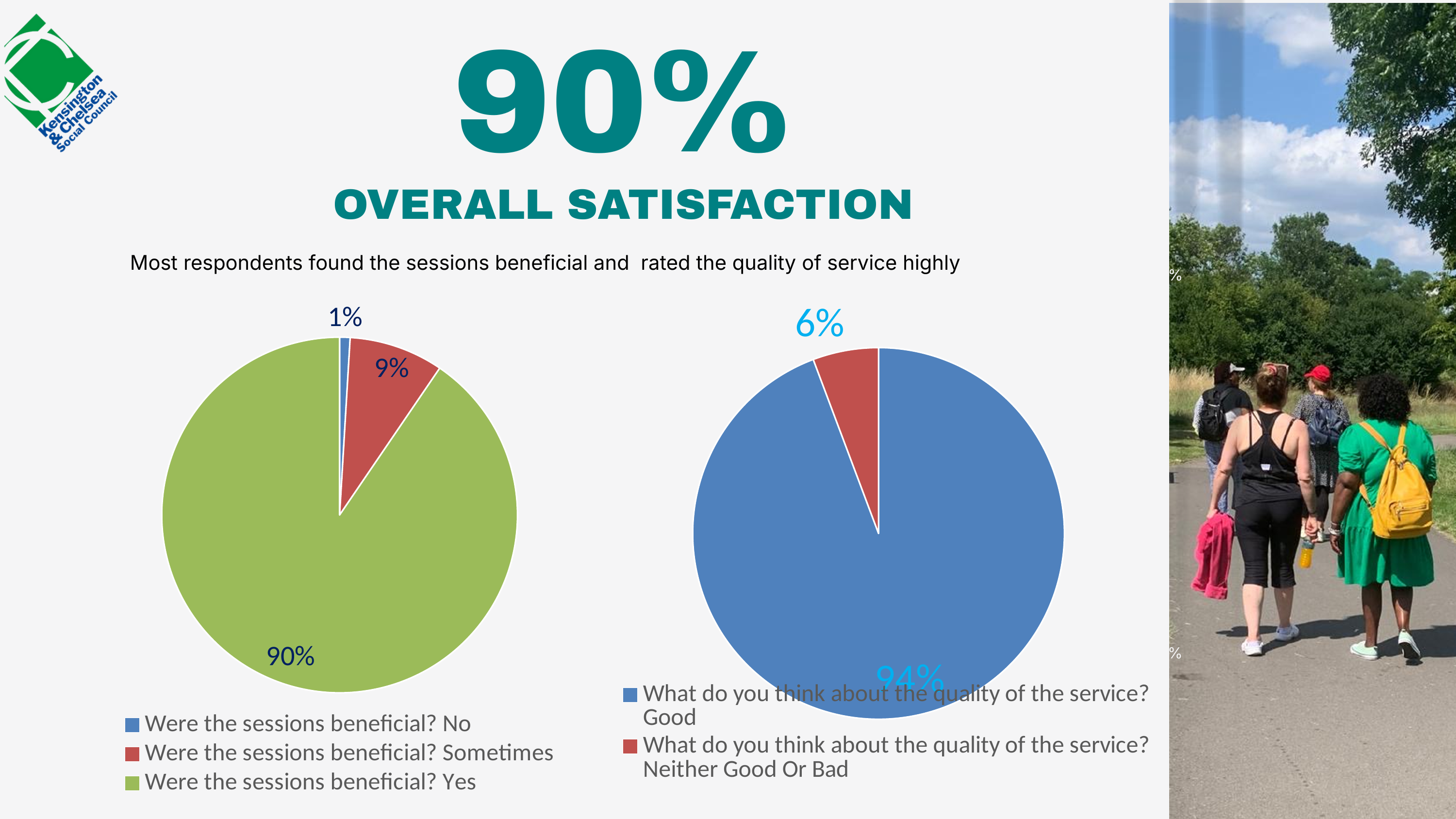

90%
OVERALL SATISFACTION
Most respondents found the sessions beneficial and  rated the quality of service highly
38%

### Chart

| Category |  |  |
|---|---|---|
| No | 1.0 | 0.009523809523809525 |
| Sometimes | 9.0 | 0.08571428571428572 |
| Yes | 95.0 | 0.9047619047619048 |

### Chart

| Category |  |  |
|---|---|---|
| Good | 99.0 | 0.9428571428571428 |
| Neither Good Or Bad | 6.0 | 0.05714285714285714 |
0%
0%

25%
13%
0%
0%